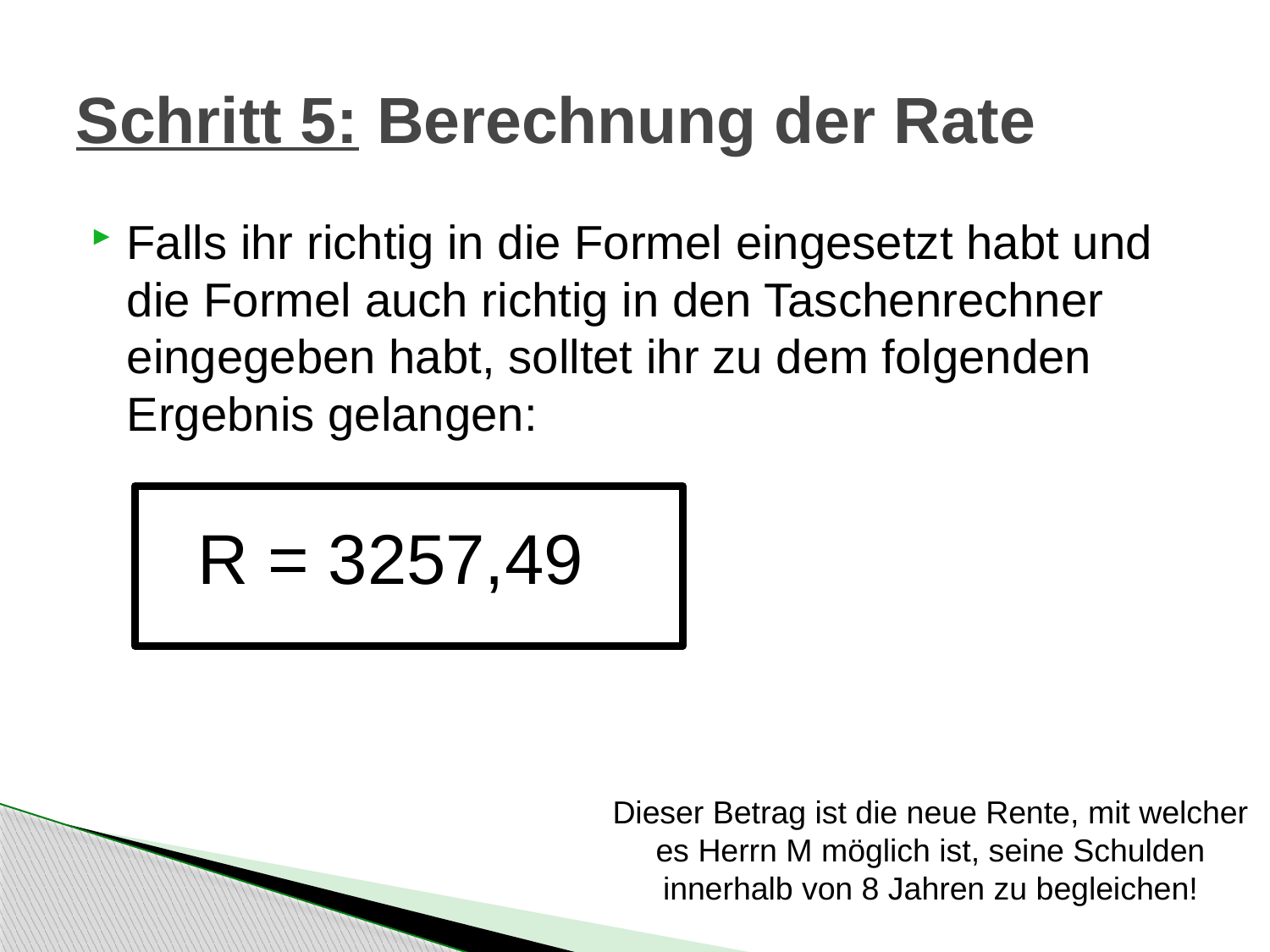

# Schritt 5: Berechnung der Rate
Falls ihr richtig in die Formel eingesetzt habt und die Formel auch richtig in den Taschenrechner eingegeben habt, solltet ihr zu dem folgenden Ergebnis gelangen:

R = 3257,49
Dieser Betrag ist die neue Rente, mit welcher es Herrn M möglich ist, seine Schulden innerhalb von 8 Jahren zu begleichen!